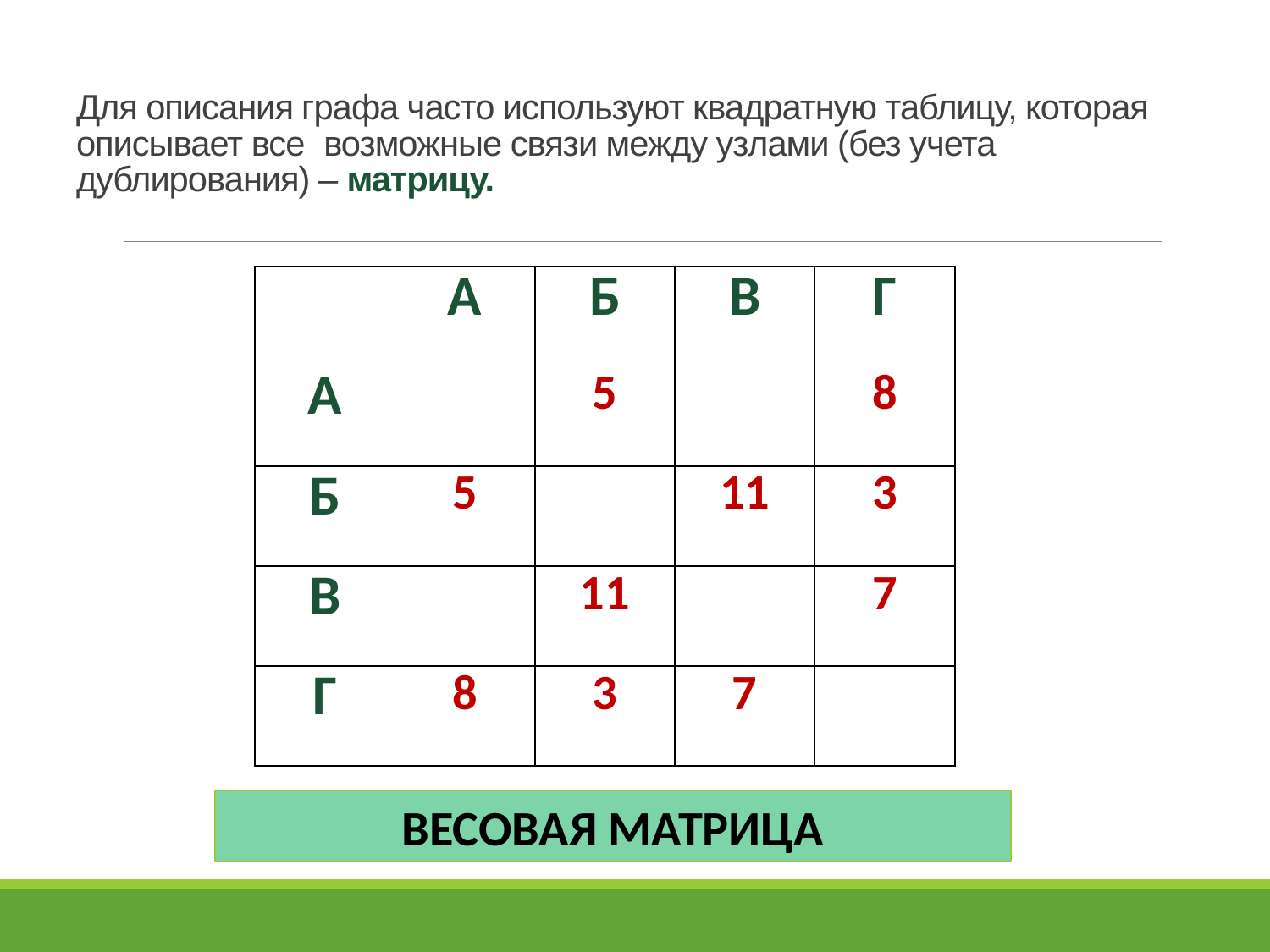

# Для описания графа часто используют квадратную таблицу, которая описывает все  возможные связи между узлами (без учета дублирования) – матрицу.
|  | А | Б | В | Г |
| --- | --- | --- | --- | --- |
| А |  | 5 |  | 8 |
| Б | 5 |  | 11 | 3 |
| В |  | 11 |  | 7 |
| Г | 8 | 3 | 7 |  |
ВЕСОВАЯ МАТРИЦА